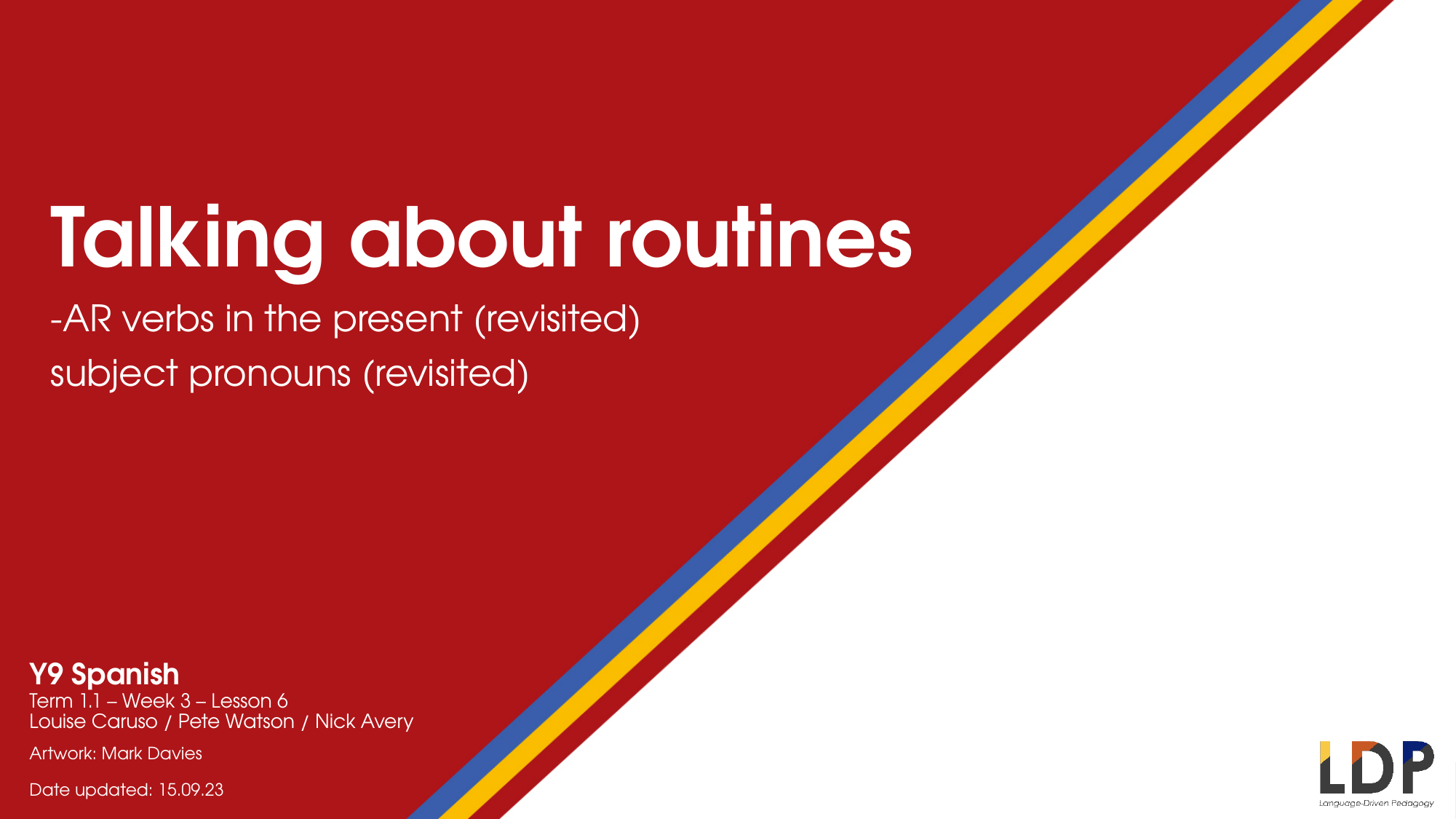

Talking about routines
-AR verbs in the present (revisited)
subject pronouns (revisited)

Y9 Spanish
Term 1.1 – Week 3 – Lesson 6
Louise Caruso / Pete Watson / Nick Avery
Artwork: Mark Davies
Date updated: 15.09.23